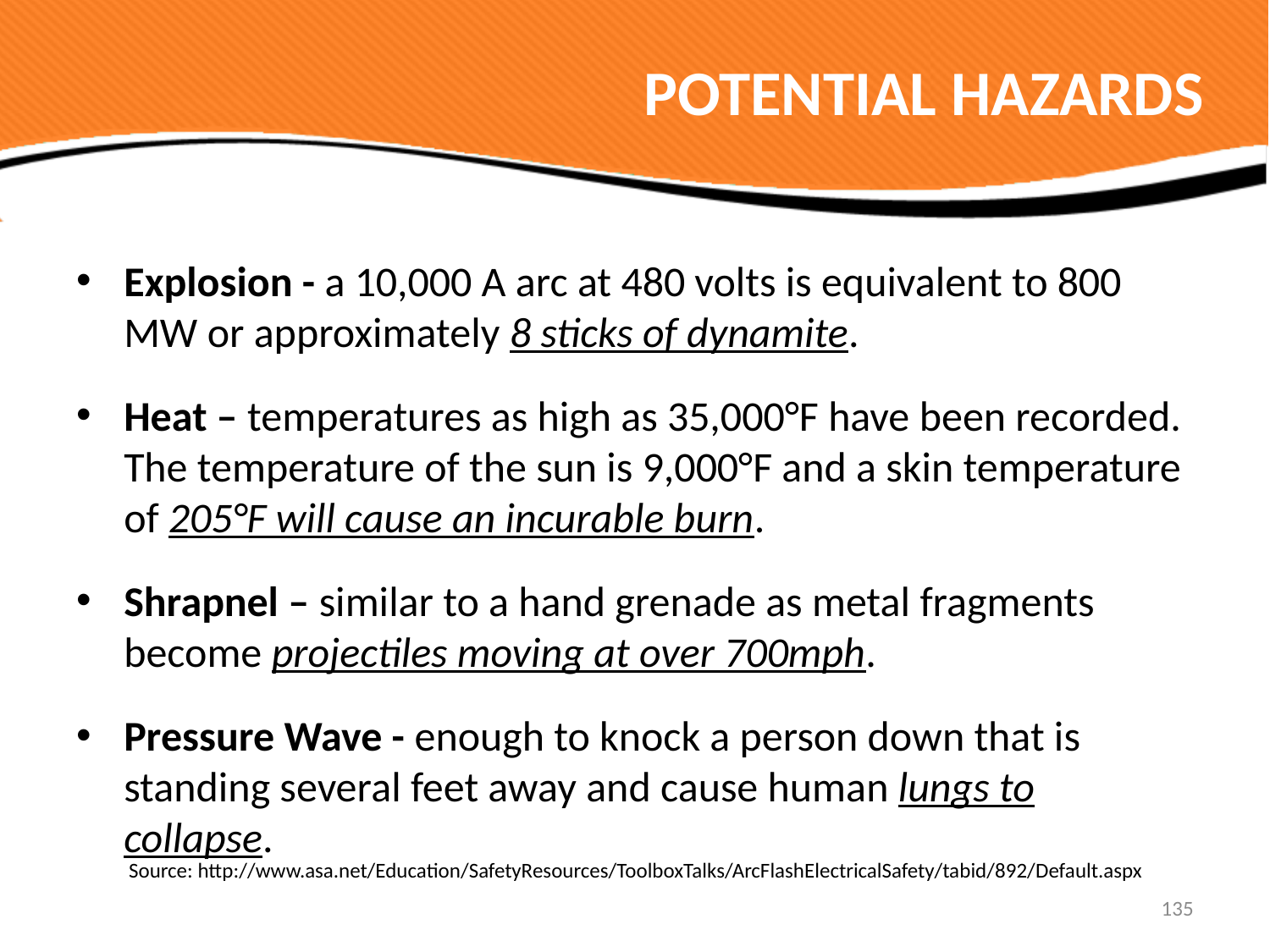

# POTENTIAL HAZARDS
Explosion - a 10,000 A arc at 480 volts is equivalent to 800 MW or approximately 8 sticks of dynamite.

Heat – temperatures as high as 35,000°F have been recorded. The temperature of the sun is 9,000°F and a skin temperature of 205°F will cause an incurable burn.

Shrapnel – similar to a hand grenade as metal fragments become projectiles moving at over 700mph.

Pressure Wave - enough to knock a person down that is standing several feet away and cause human lungs to collapse.

Source: http://www.asa.net/Education/SafetyResources/ToolboxTalks/ArcFlashElectricalSafety/tabid/892/Default.aspx
135